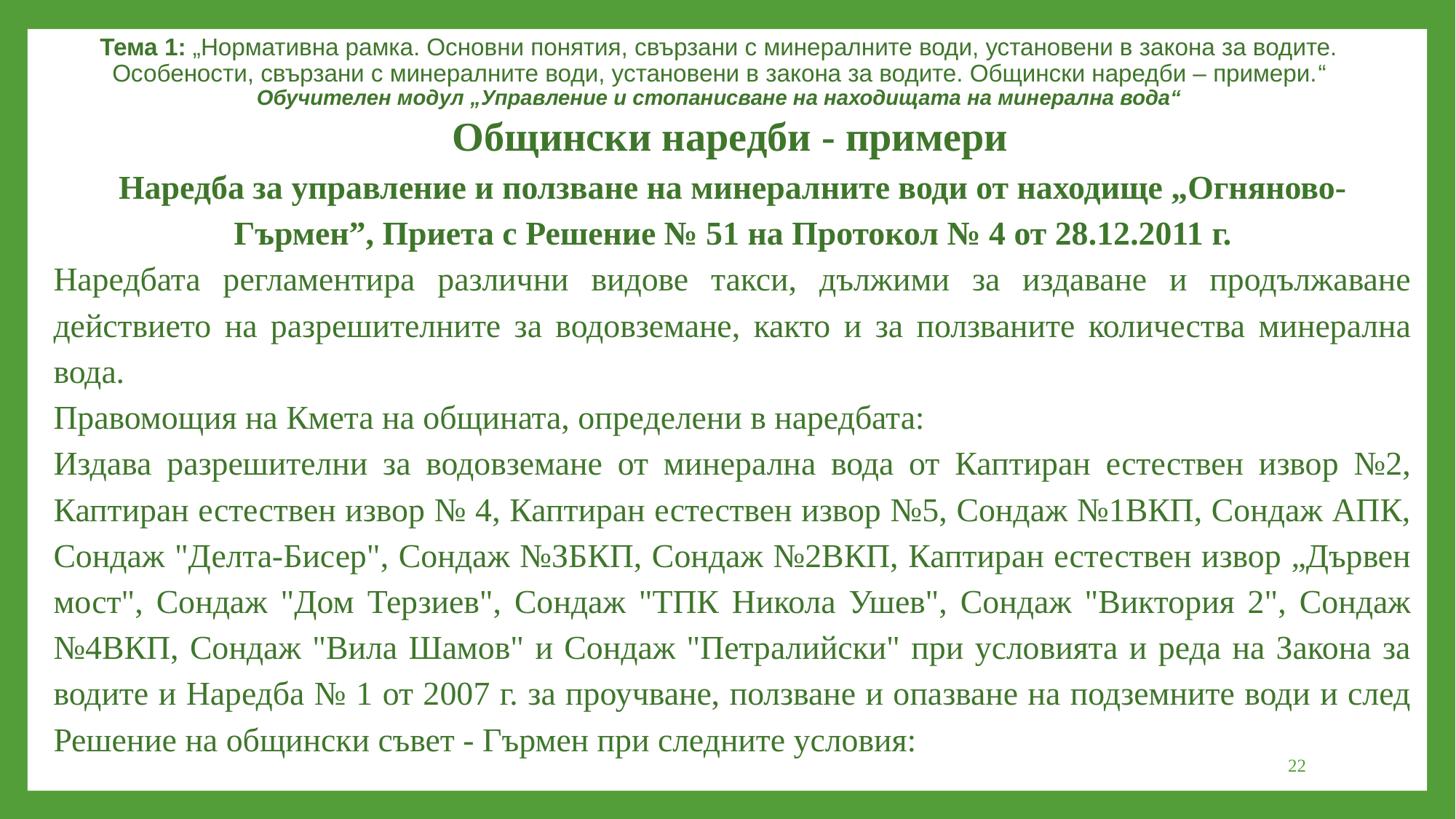

Тема 1: „Нормативна рамка. Основни понятия, свързани с минералните води, установени в закона за водите. Особености, свързани с минералните води, установени в закона за водите. Общински наредби – примери.“
Обучителен модул „Управление и стопанисване на находищата на минерална вода“
Общински наредби - примери
Наредба за управление и ползване на минералните води от находище „Огняново-Гърмен”, Приета с Решение № 51 на Протокол № 4 от 28.12.2011 г.
Наредбата регламентира различни видове такси, дължими за издаване и продължаване действието на разрешителните за водовземане, както и за ползваните количества минерална вода.
Правомощия на Кмета на общината, определени в наредбата:
Издава разрешителни за водовземане от минерална вода от Каптиран естествен извор №2, Каптиран естествен извор № 4, Каптиран естествен извор №5, Сондаж №1ВКП, Сондаж АПК, Сондаж "Делта-Бисер", Сондаж №ЗБКП, Сондаж №2ВКП, Каптиран естествен извор „Дървен мост", Сондаж "Дом Терзиев", Сондаж "ТПК Никола Ушев", Сондаж "Виктория 2", Сондаж №4ВКП, Сондаж "Вила Шамов" и Сондаж "Петралийски" при условията и реда на Закона за водите и Наредба № 1 от 2007 г. за проучване, ползване и опазване на подземните води и след Решение на общински съвет - Гърмен при следните условия:

22